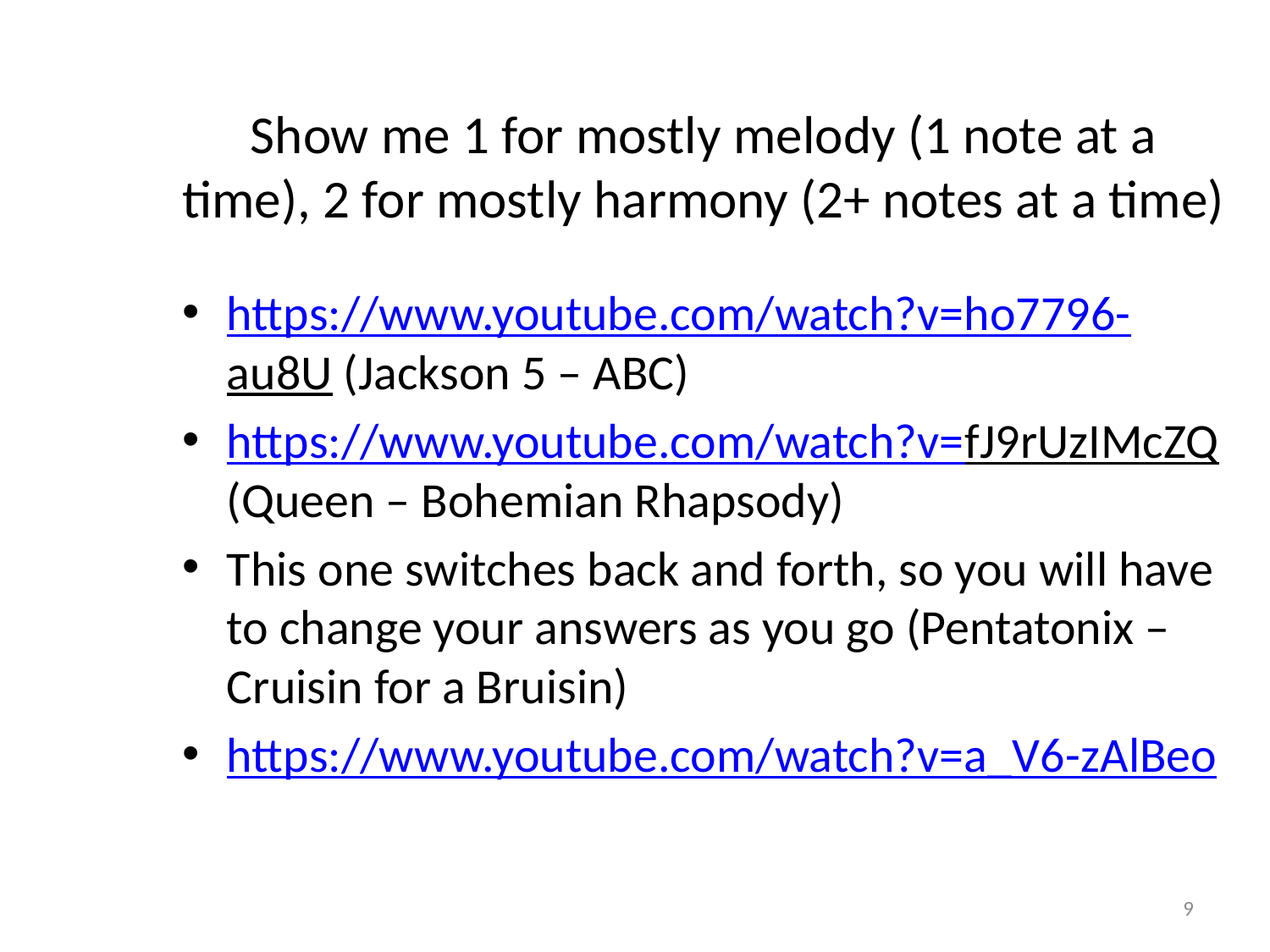

# Show me 1 for mostly melody (1 note at a time), 2 for mostly harmony (2+ notes at a time)
https://www.youtube.com/watch?v=ho7796-au8U (Jackson 5 – ABC)
https://www.youtube.com/watch?v=fJ9rUzIMcZQ (Queen – Bohemian Rhapsody)
This one switches back and forth, so you will have to change your answers as you go (Pentatonix – Cruisin for a Bruisin)
https://www.youtube.com/watch?v=a_V6-zAlBeo

9